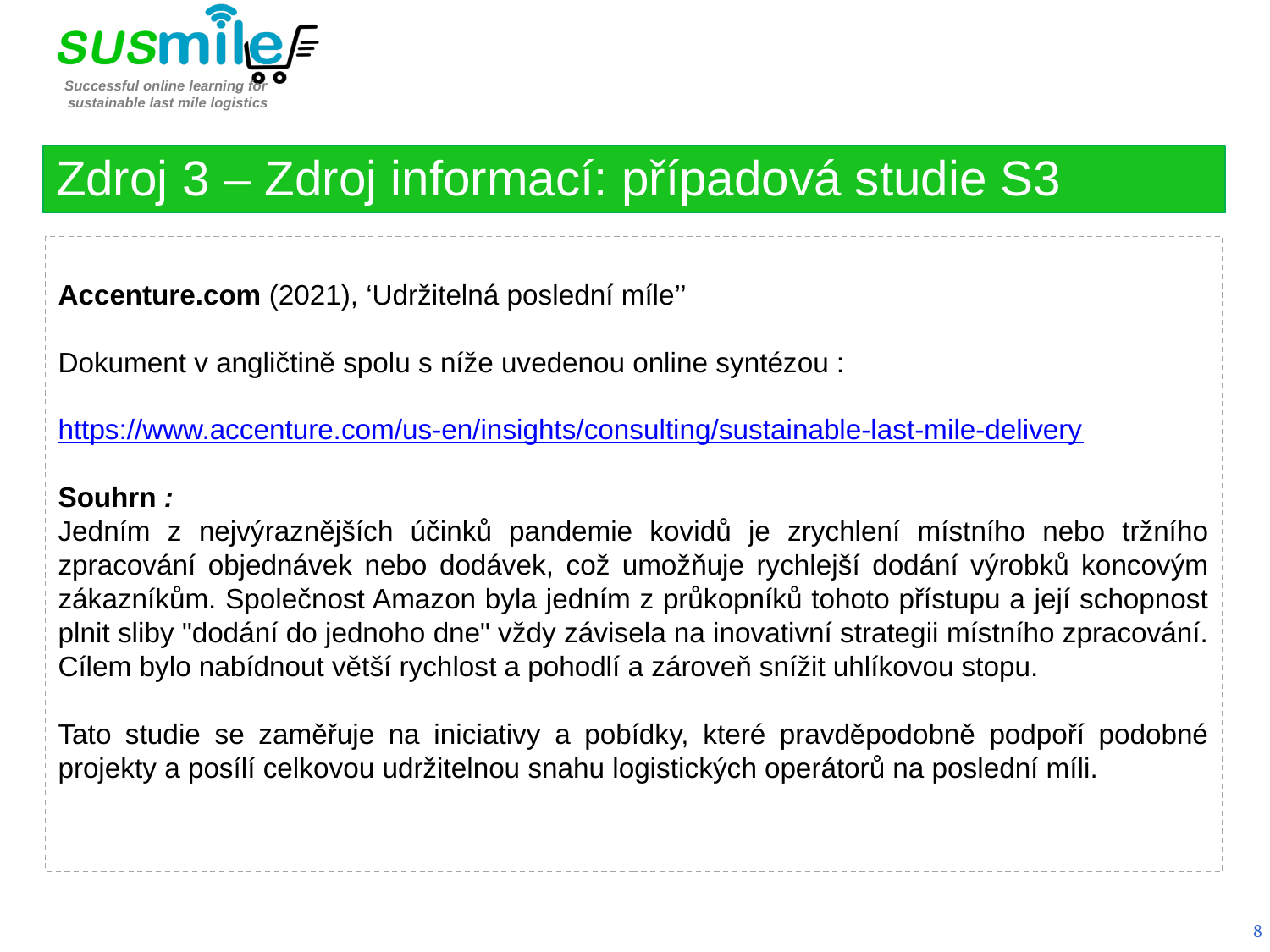

Zdroj 3 – Zdroj informací: případová studie S3

Accenture.com (2021), ‘Udržitelná poslední míle’’

Dokument v angličtině spolu s níže uvedenou online syntézou :

https://www.accenture.com/us-en/insights/consulting/sustainable-last-mile-delivery

Souhrn :
Jedním z nejvýraznějších účinků pandemie kovidů je zrychlení místního nebo tržního zpracování objednávek nebo dodávek, což umožňuje rychlejší dodání výrobků koncovým zákazníkům. Společnost Amazon byla jedním z průkopníků tohoto přístupu a její schopnost plnit sliby "dodání do jednoho dne" vždy závisela na inovativní strategii místního zpracování. Cílem bylo nabídnout větší rychlost a pohodlí a zároveň snížit uhlíkovou stopu.

Tato studie se zaměřuje na iniciativy a pobídky, které pravděpodobně podpoří podobné projekty a posílí celkovou udržitelnou snahu logistických operátorů na poslední míli.
8